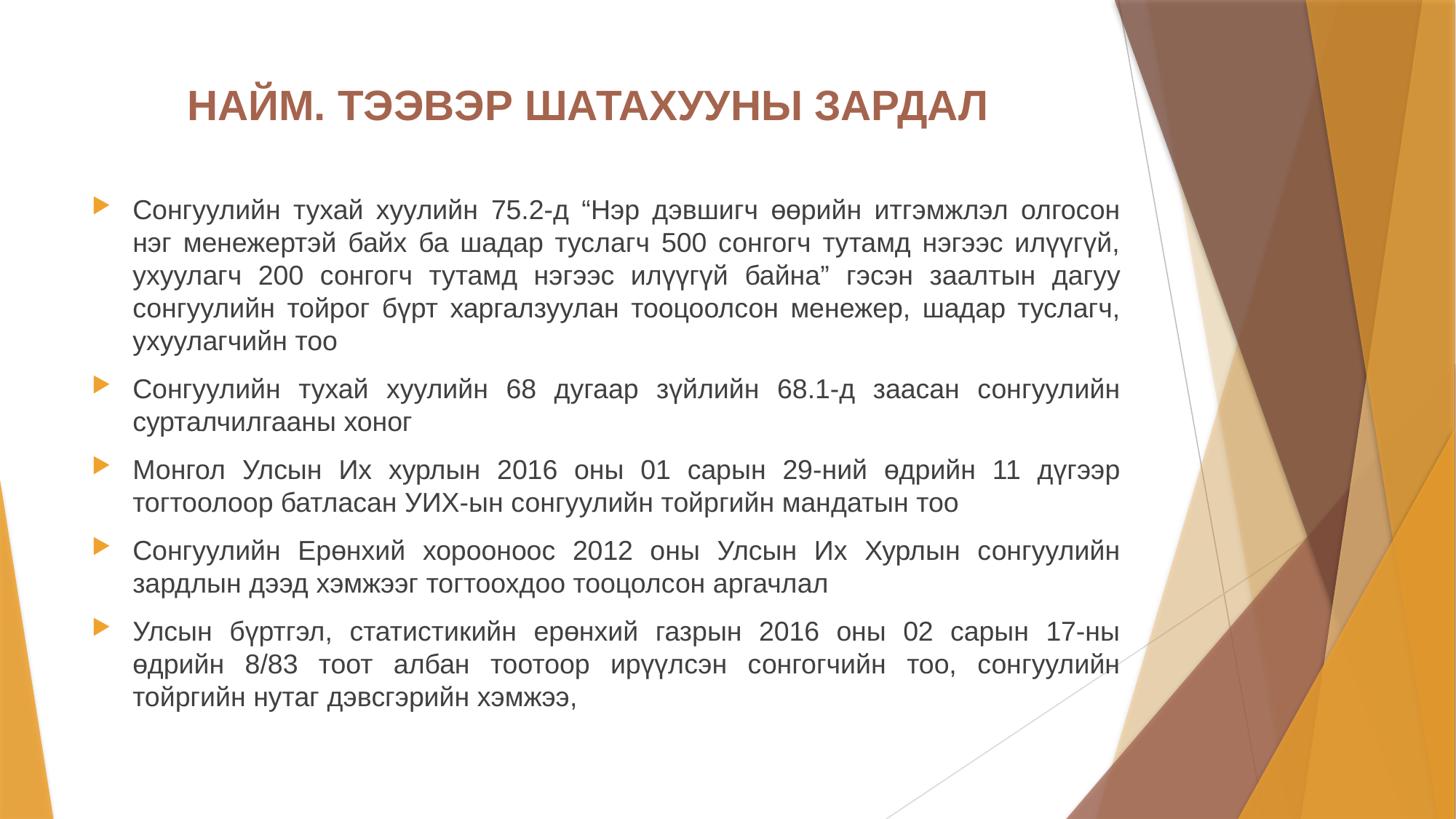

# НАЙМ. ТЭЭВЭР ШАТАХУУНЫ ЗАРДАЛ
Сонгуулийн тухай хуулийн 75.2-д “Нэр дэвшигч өөрийн итгэмжлэл олгосон нэг менежертэй байх ба шадар туслагч 500 сонгогч тутамд нэгээс илүүгүй, ухуулагч 200 сонгогч тутамд нэгээс илүүгүй байна” гэсэн заалтын дагуу сонгуулийн тойрог бүрт харгалзуулан тооцоолсон менежер, шадар туслагч, ухуулагчийн тоо
Сонгуулийн тухай хуулийн 68 дугаар зүйлийн 68.1-д заасан сонгуулийн сурталчилгааны хоног
Монгол Улсын Их хурлын 2016 оны 01 сарын 29-ний өдрийн 11 дүгээр тогтоолоор батласан УИХ-ын сонгуулийн тойргийн мандатын тоо
Сонгуулийн Ерөнхий хорооноос 2012 оны Улсын Их Хурлын сонгуулийн зардлын дээд хэмжээг тогтоохдоо тооцолсон аргачлал
Улсын бүртгэл, статистикийн ерөнхий газрын 2016 оны 02 сарын 17-ны өдрийн 8/83 тоот албан тоотоор ирүүлсэн сонгогчийн тоо, сонгуулийн тойргийн нутаг дэвсгэрийн хэмжээ,